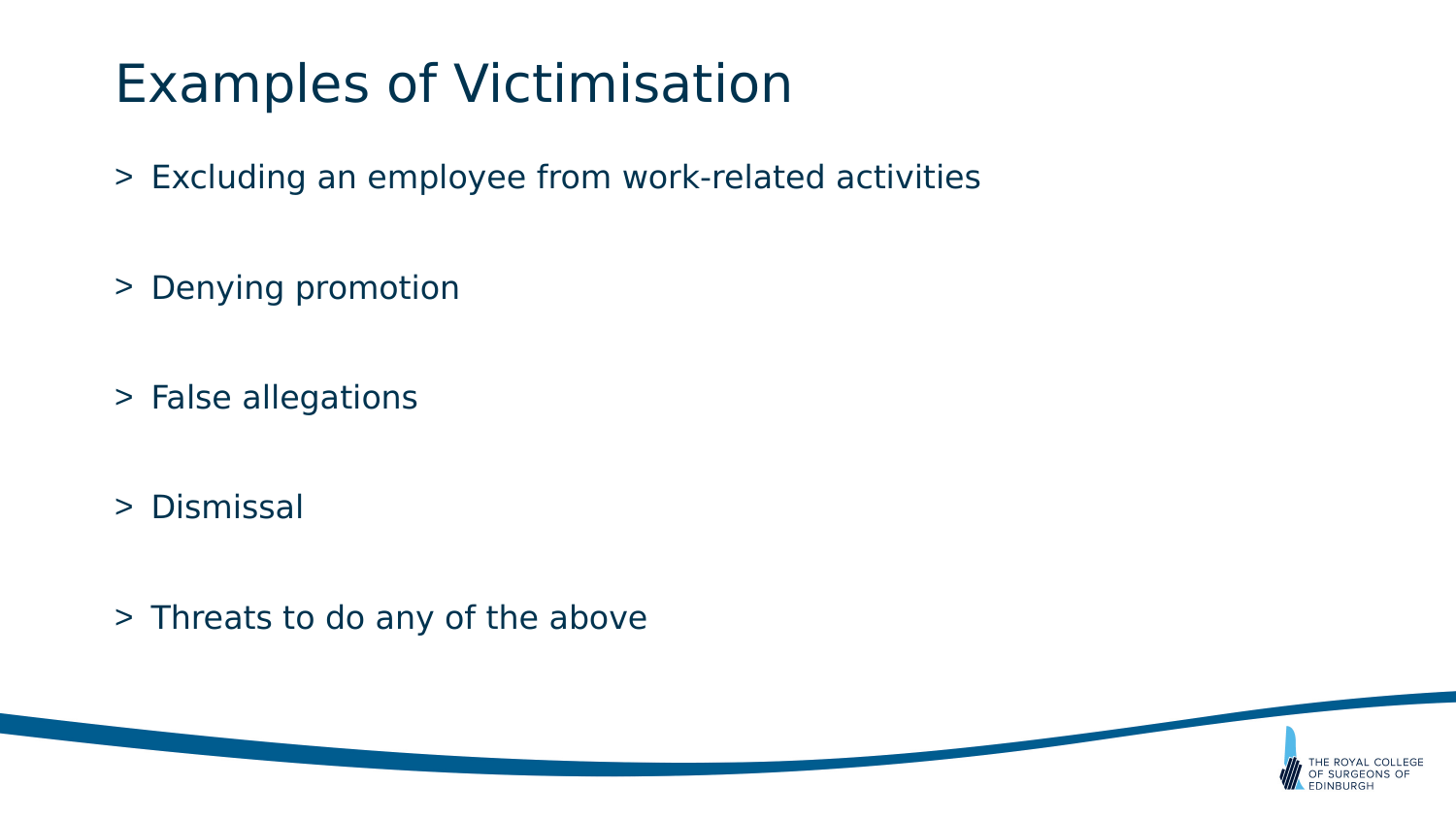

# Examples of Victimisation
Excluding an employee from work-related activities

Denying promotion

False allegations

Dismissal

Threats to do any of the above